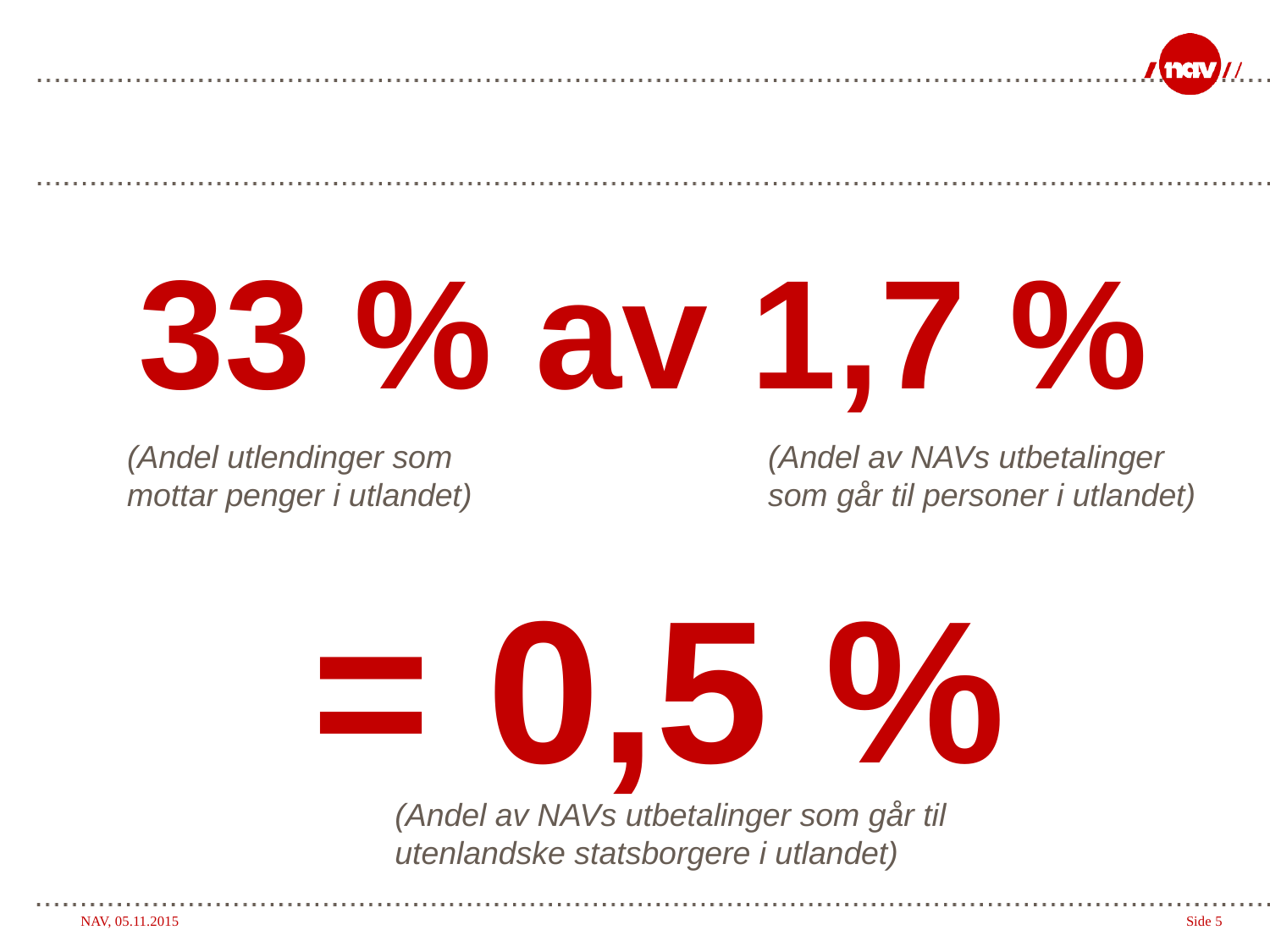

#
33 % av 1,7 %
(Andel utlendinger som
mottar penger i utlandet)
(Andel av NAVs utbetalinger
som går til personer i utlandet)
= 0,5 %
(Andel av NAVs utbetalinger som går til
utenlandske statsborgere i utlandet)